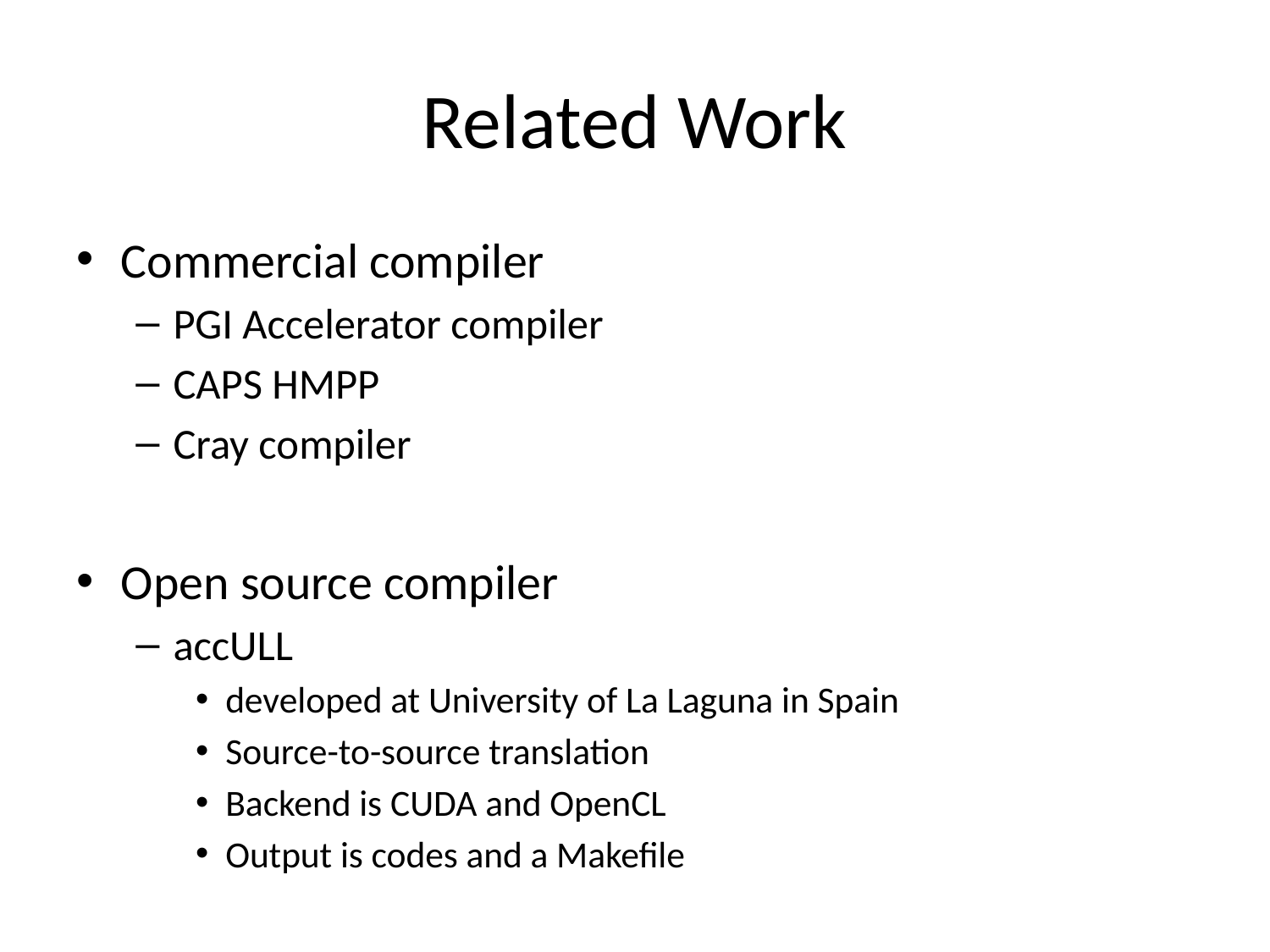

# Related Work
Commercial compiler
PGI Accelerator compiler
CAPS HMPP
Cray compiler

Open source compiler
accULL
developed at University of La Laguna in Spain
Source-to-source translation
Backend is CUDA and OpenCL
Output is codes and a Makefile